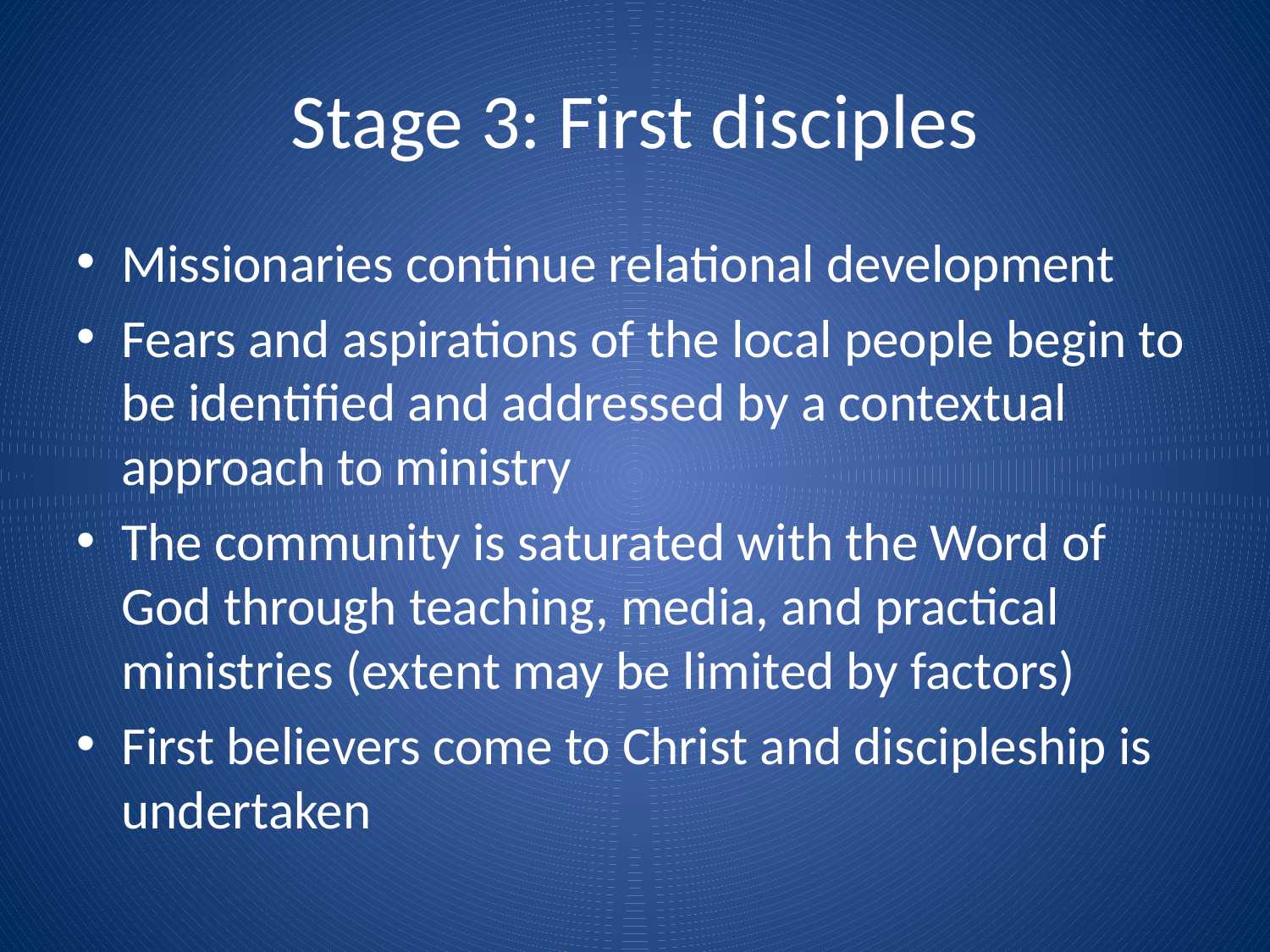

# Stage 3: First disciples
Missionaries continue relational development
Fears and aspirations of the local people begin to be identified and addressed by a contextual approach to ministry
The community is saturated with the Word of God through teaching, media, and practical ministries (extent may be limited by factors)
First believers come to Christ and discipleship is undertaken